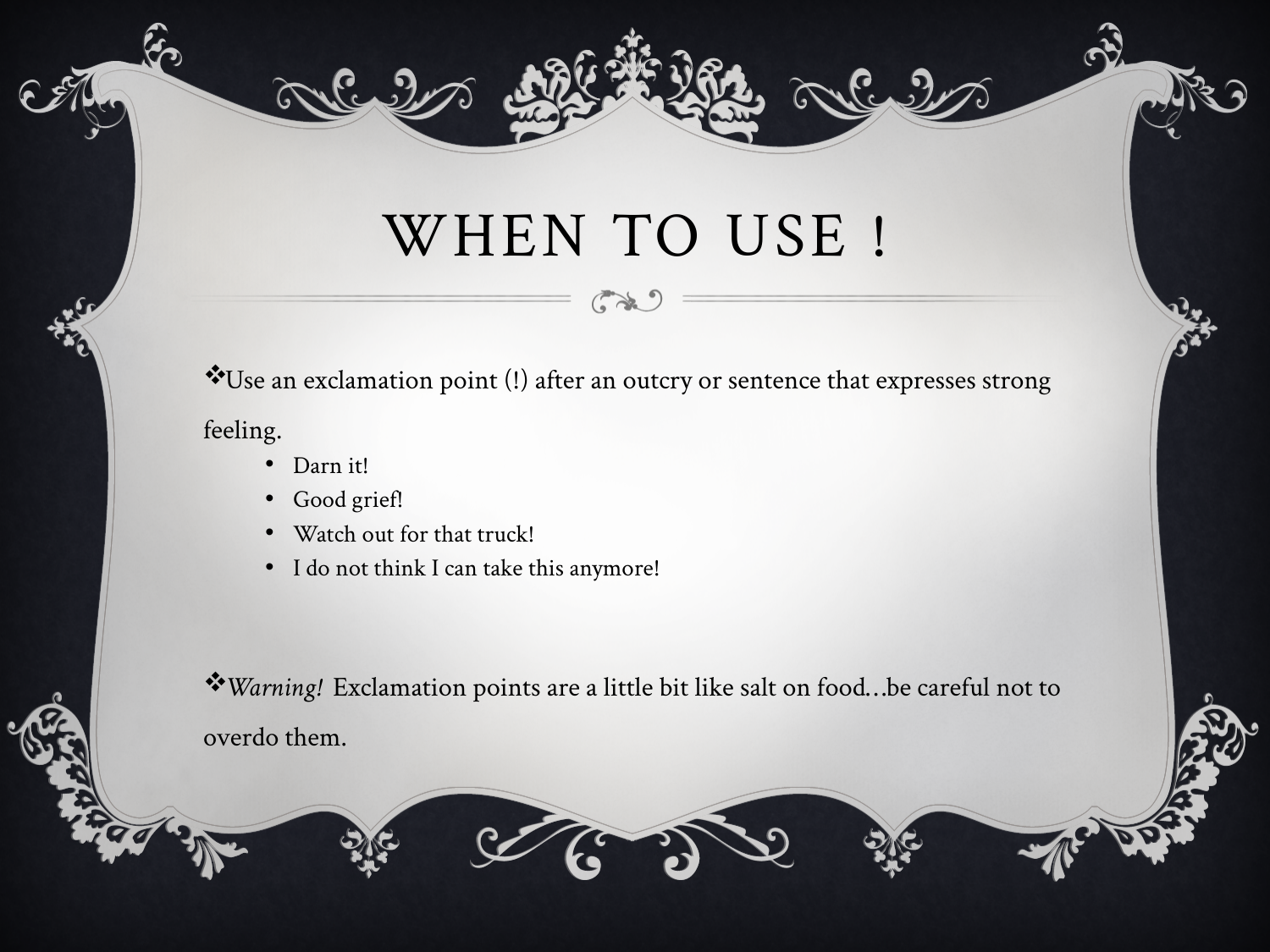

# When to use !
Use an exclamation point (!) after an outcry or sentence that expresses strong feeling.
Darn it!
Good grief!
Watch out for that truck!
I do not think I can take this anymore!

Warning!  Exclamation points are a little bit like salt on food…be careful not to overdo them.